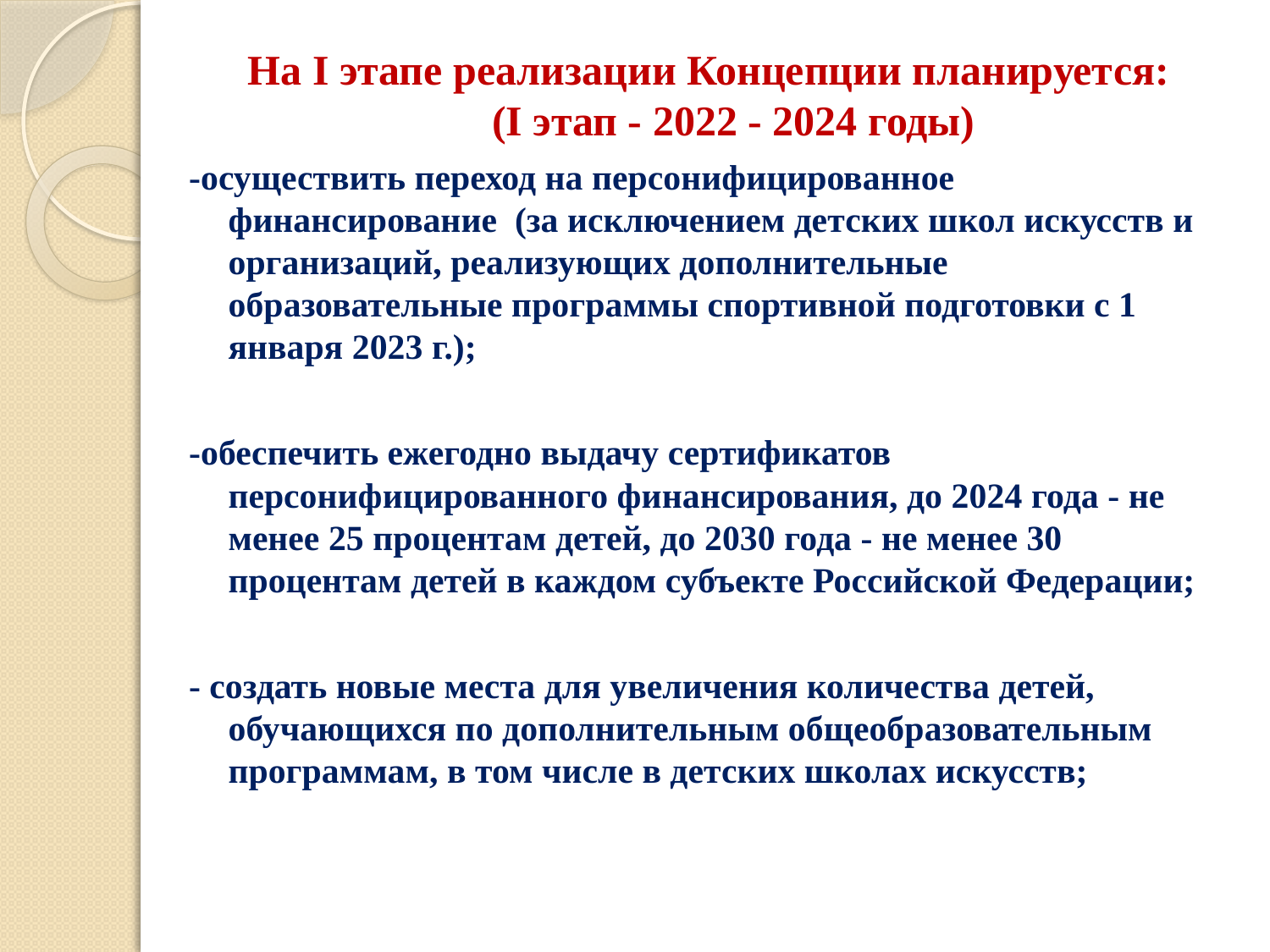

На I этапе реализации Концепции планируется:
 (I этап - 2022 - 2024 годы)
-осуществить переход на персонифицированное финансирование  (за исключением детских школ искусств и организаций, реализующих дополнительные образовательные программы спортивной подготовки с 1 января 2023 г.);

-обеспечить ежегодно выдачу сертификатов персонифицированного финансирования, до 2024 года - не менее 25 процентам детей, до 2030 года - не менее 30 процентам детей в каждом субъекте Российской Федерации;

- создать новые места для увеличения количества детей, обучающихся по дополнительным общеобразовательным программам, в том числе в детских школах искусств;